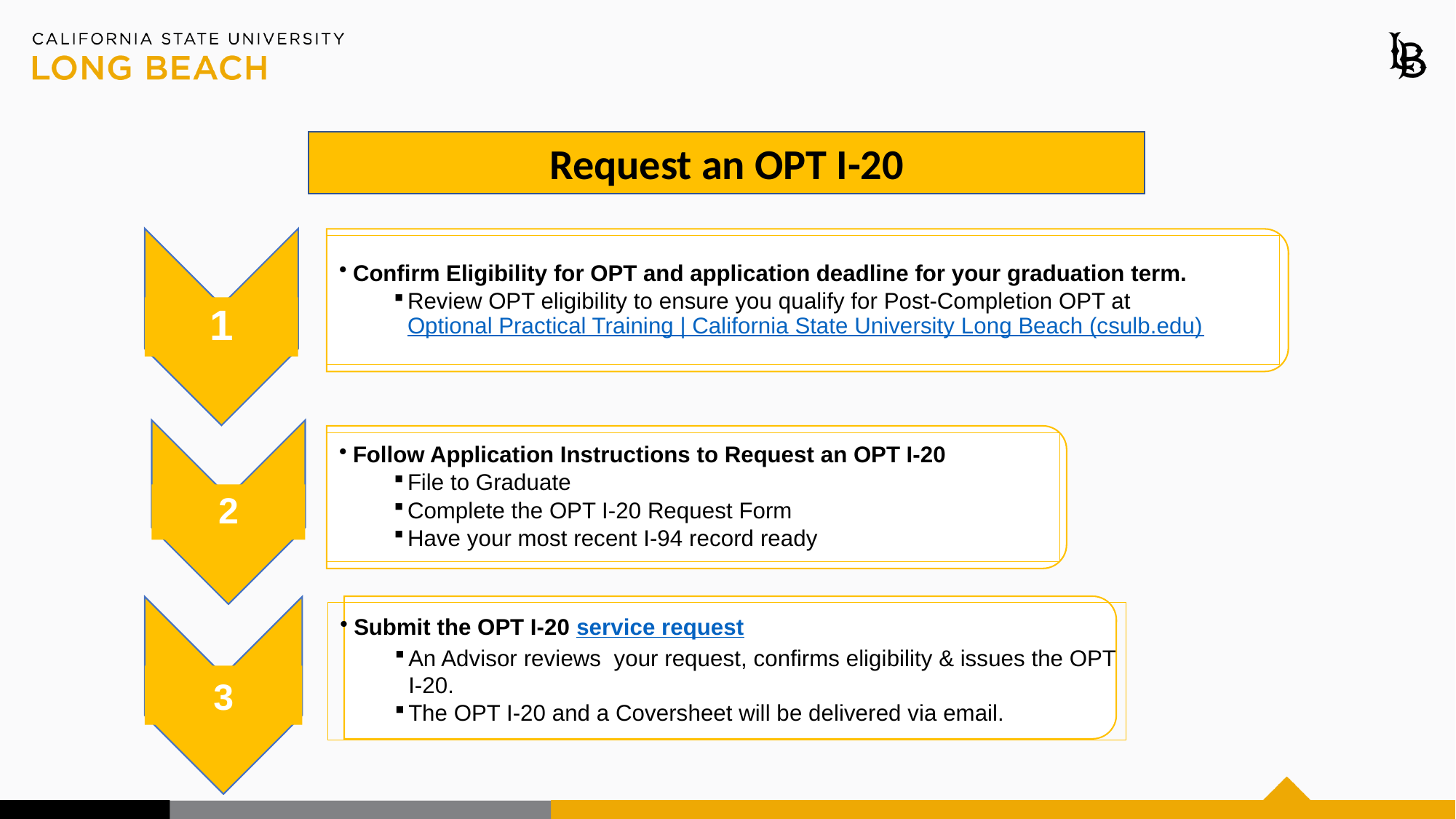

Request an OPT I-20

1

Confirm Eligibility for OPT and application deadline for your graduation term.
Review OPT eligibility to ensure you qualify for Post-Completion OPT at Optional Practical Training | California State University Long Beach (csulb.edu)

2

Follow Application Instructions to Request an OPT I-20
File to Graduate
Complete the OPT I-20 Request Form
Have your most recent I-94 record ready

Submit the OPT I-20 service request
An Advisor reviews  your request, confirms eligibility & issues the OPT I-20.
The OPT I-20 and a Coversheet will be delivered via email.

3